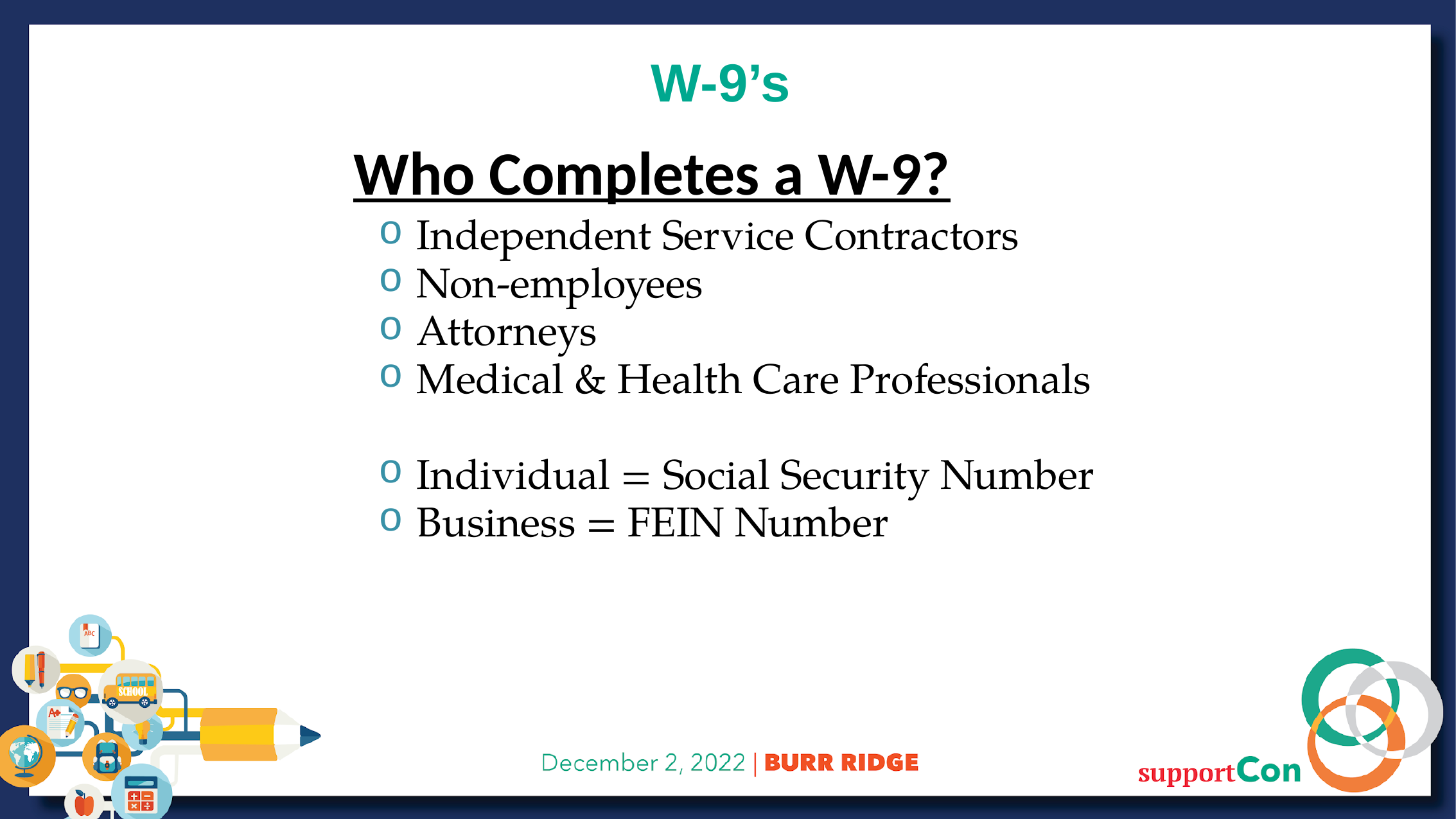

# W-9’s
Who Completes a W-9?
Independent Service Contractors
Non-employees
Attorneys
Medical & Health Care Professionals

Individual = Social Security Number
Business = FEIN Number